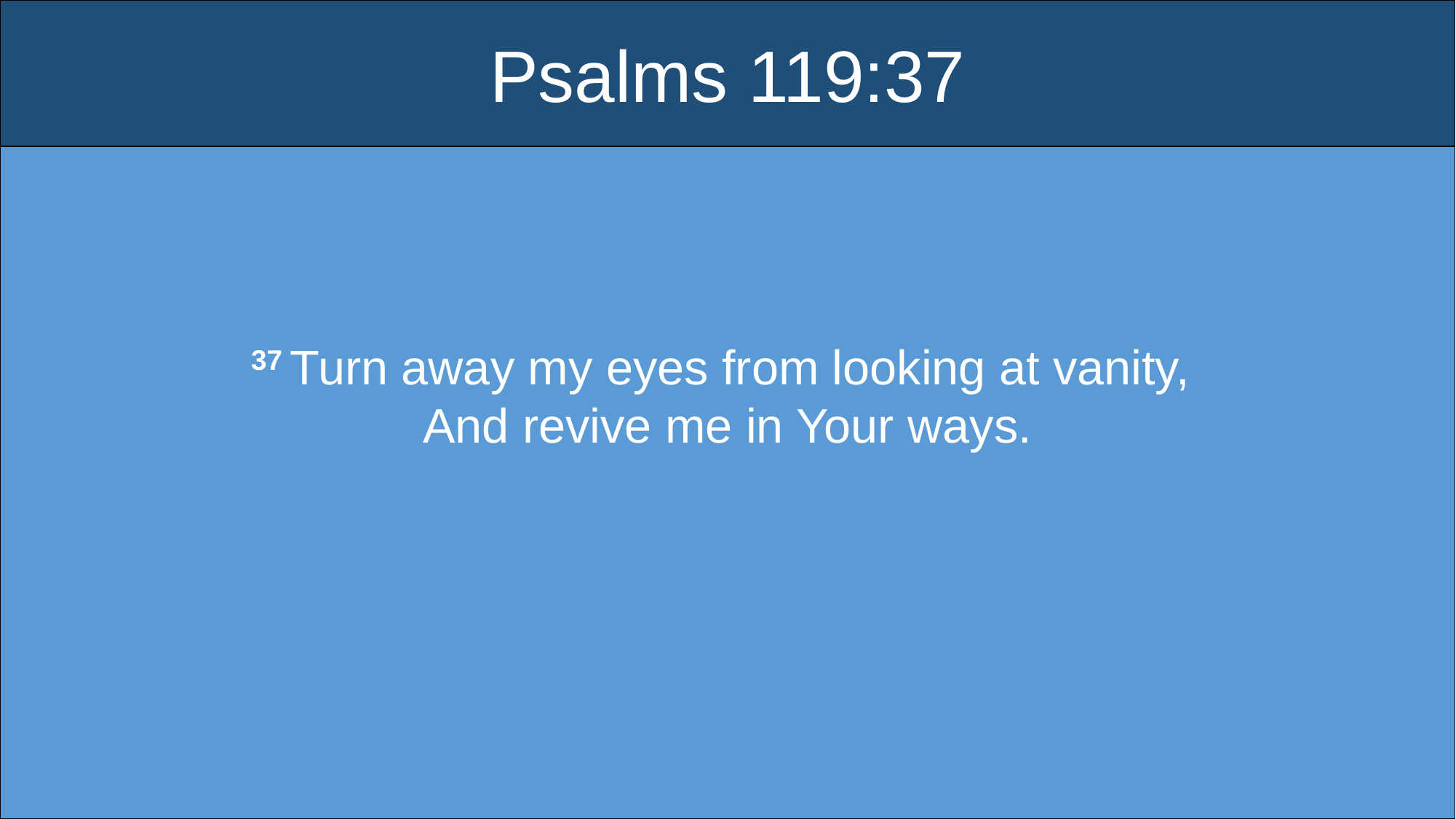

Psalms 119:37

37 Turn away my eyes from looking at vanity,
And revive me in Your ways.